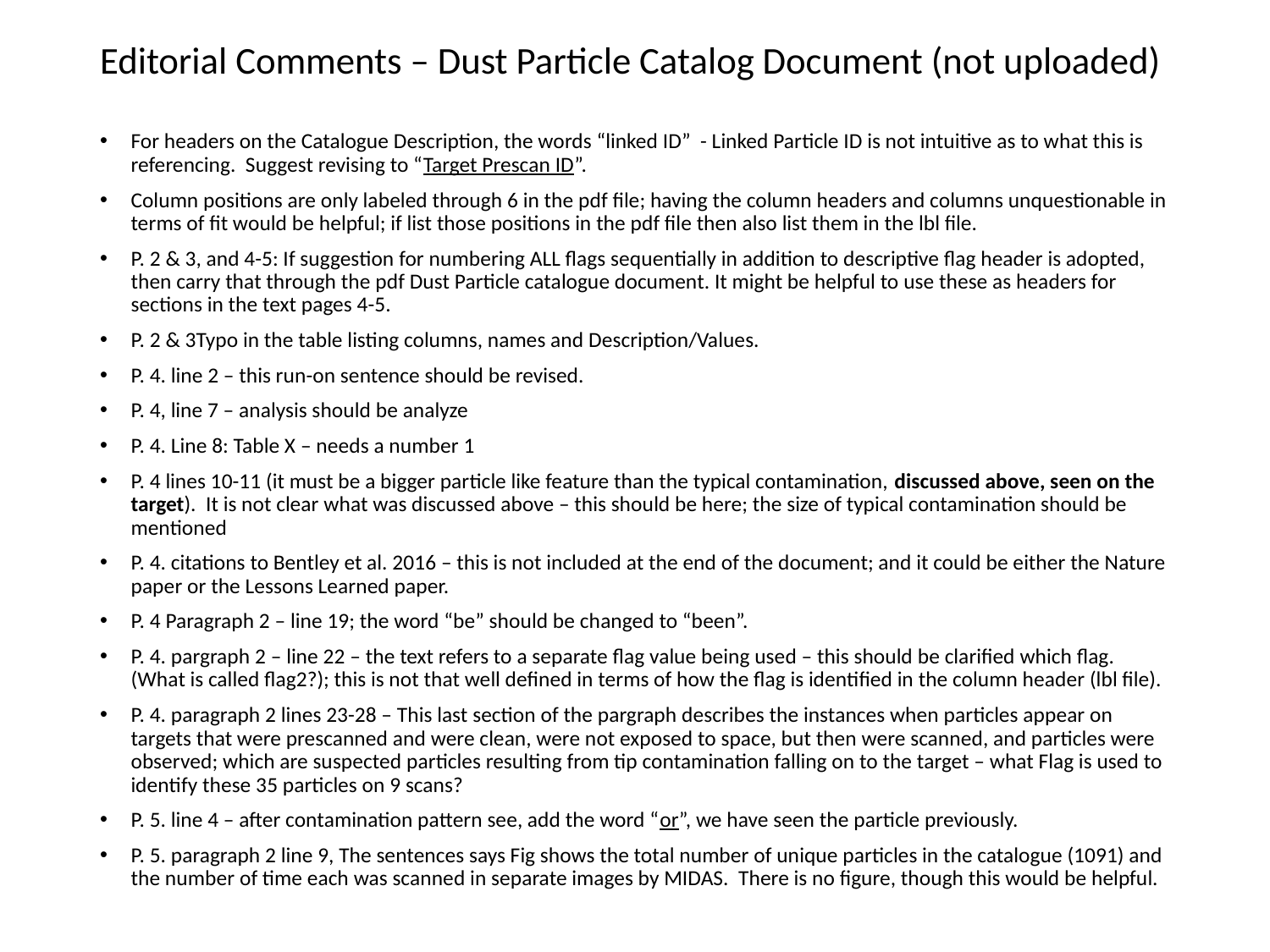

# Editorial Comments – Dust Particle Catalog Document (not uploaded)
For headers on the Catalogue Description, the words “linked ID”  - Linked Particle ID is not intuitive as to what this is referencing.  Suggest revising to “Target Prescan ID”.
Column positions are only labeled through 6 in the pdf file; having the column headers and columns unquestionable in terms of fit would be helpful; if list those positions in the pdf file then also list them in the lbl file.
P. 2 & 3, and 4-5: If suggestion for numbering ALL flags sequentially in addition to descriptive flag header is adopted, then carry that through the pdf Dust Particle catalogue document. It might be helpful to use these as headers for sections in the text pages 4-5.
P. 2 & 3Typo in the table listing columns, names and Description/Values.
P. 4. line 2 – this run-on sentence should be revised.
P. 4, line 7 – analysis should be analyze
P. 4. Line 8: Table X – needs a number 1
P. 4 lines 10-11 (it must be a bigger particle like feature than the typical contamination, discussed above, seen on the target).  It is not clear what was discussed above – this should be here; the size of typical contamination should be mentioned
P. 4. citations to Bentley et al. 2016 – this is not included at the end of the document; and it could be either the Nature paper or the Lessons Learned paper.
P. 4 Paragraph 2 – line 19; the word “be” should be changed to “been”.
P. 4. pargraph 2 – line 22 – the text refers to a separate flag value being used – this should be clarified which flag. (What is called flag2?); this is not that well defined in terms of how the flag is identified in the column header (lbl file).
P. 4. paragraph 2 lines 23-28 – This last section of the pargraph describes the instances when particles appear on targets that were prescanned and were clean, were not exposed to space, but then were scanned, and particles were observed; which are suspected particles resulting from tip contamination falling on to the target – what Flag is used to identify these 35 particles on 9 scans?
P. 5. line 4 – after contamination pattern see, add the word “or”, we have seen the particle previously.
P. 5. paragraph 2 line 9, The sentences says Fig shows the total number of unique particles in the catalogue (1091) and the number of time each was scanned in separate images by MIDAS.  There is no figure, though this would be helpful.